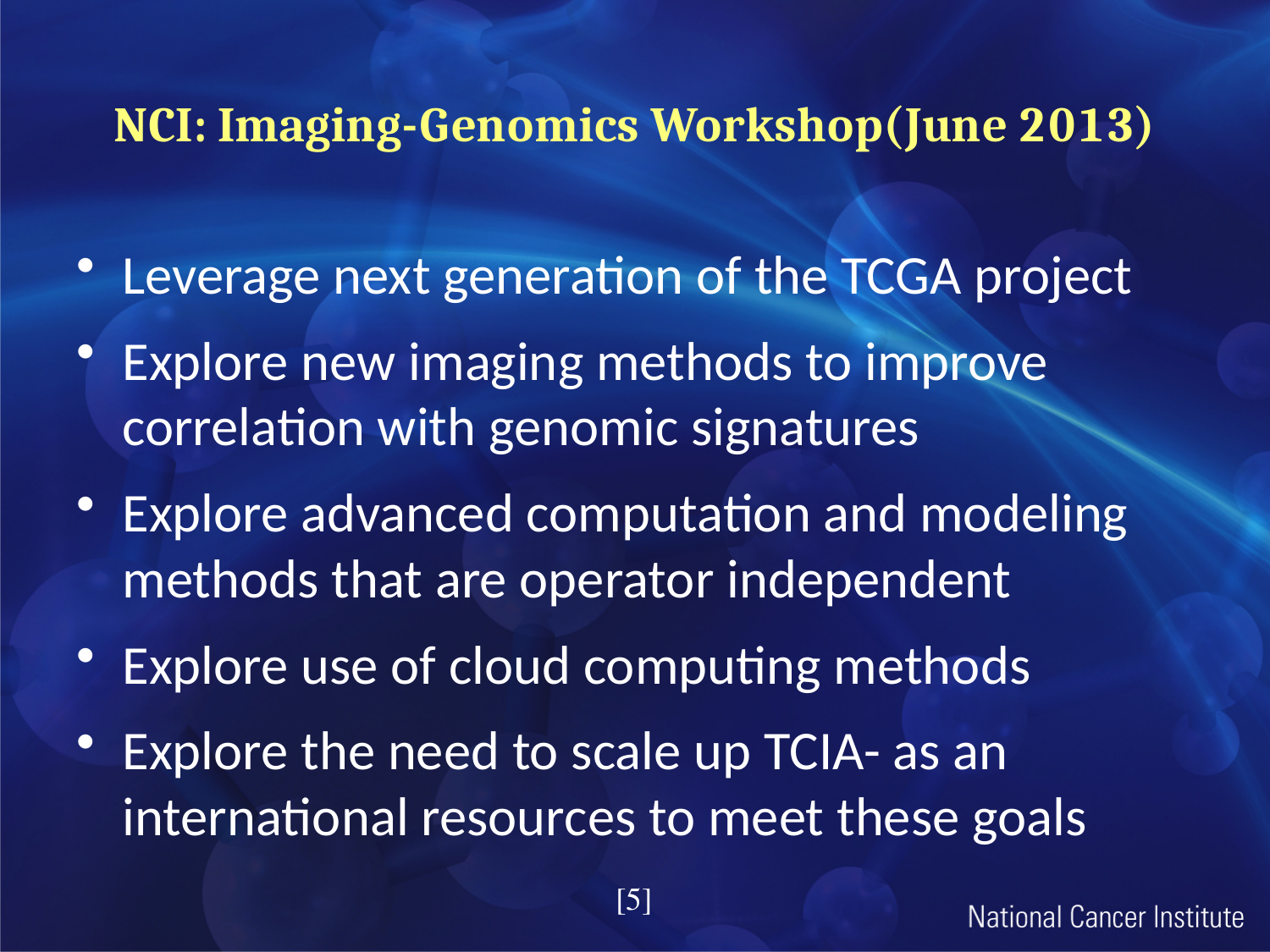

# NCI: Imaging-Genomics Workshop(June 2013)
Leverage next generation of the TCGA project
Explore new imaging methods to improve correlation with genomic signatures
Explore advanced computation and modeling methods that are operator independent
Explore use of cloud computing methods
Explore the need to scale up TCIA- as an international resources to meet these goals